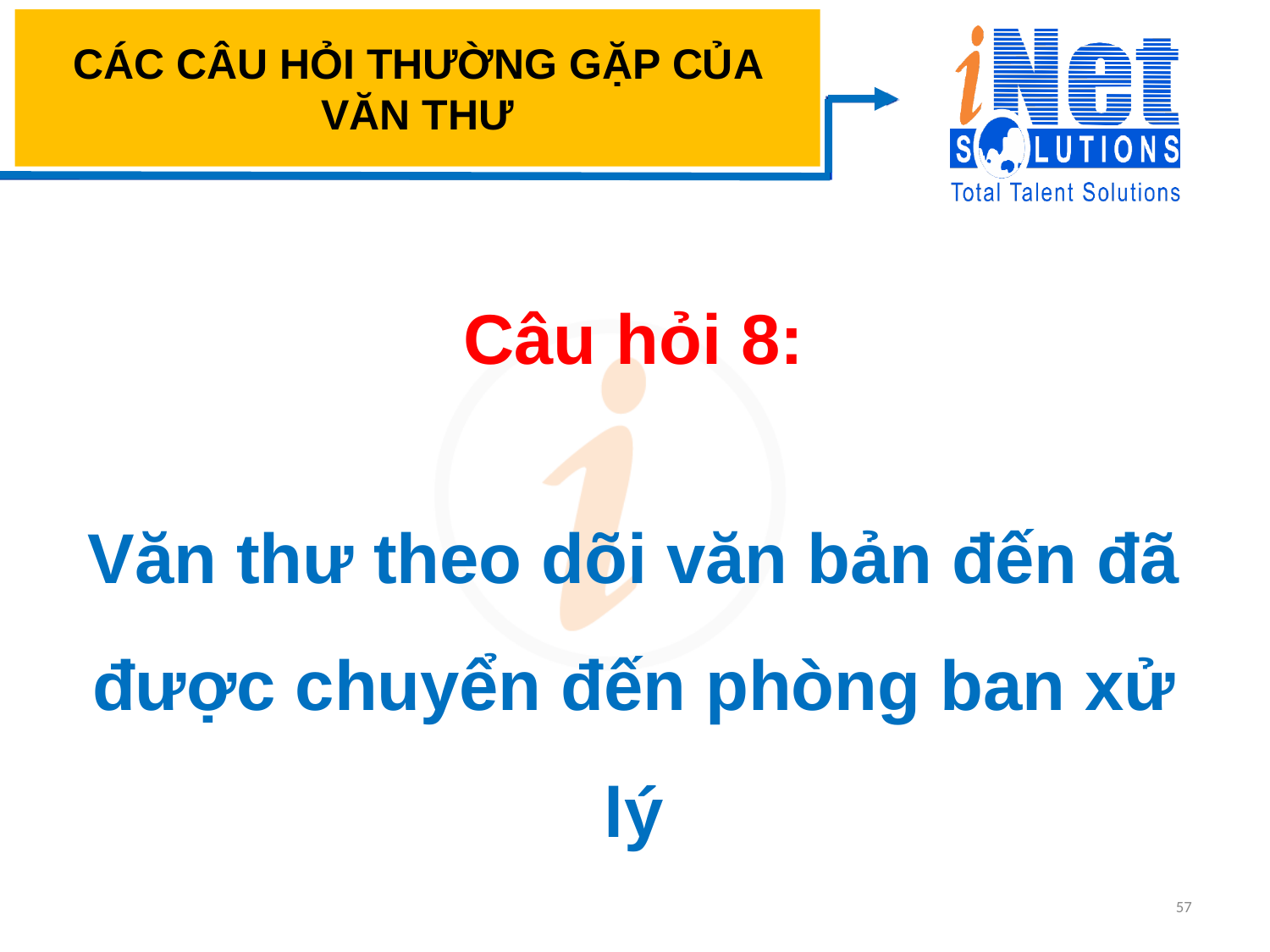

# CÁC CÂU HỎI THƯỜNG GẶP CỦA VĂN THƯ
Câu hỏi 8:
Văn thư theo dõi văn bản đến đã được chuyển đến phòng ban xử lý
57